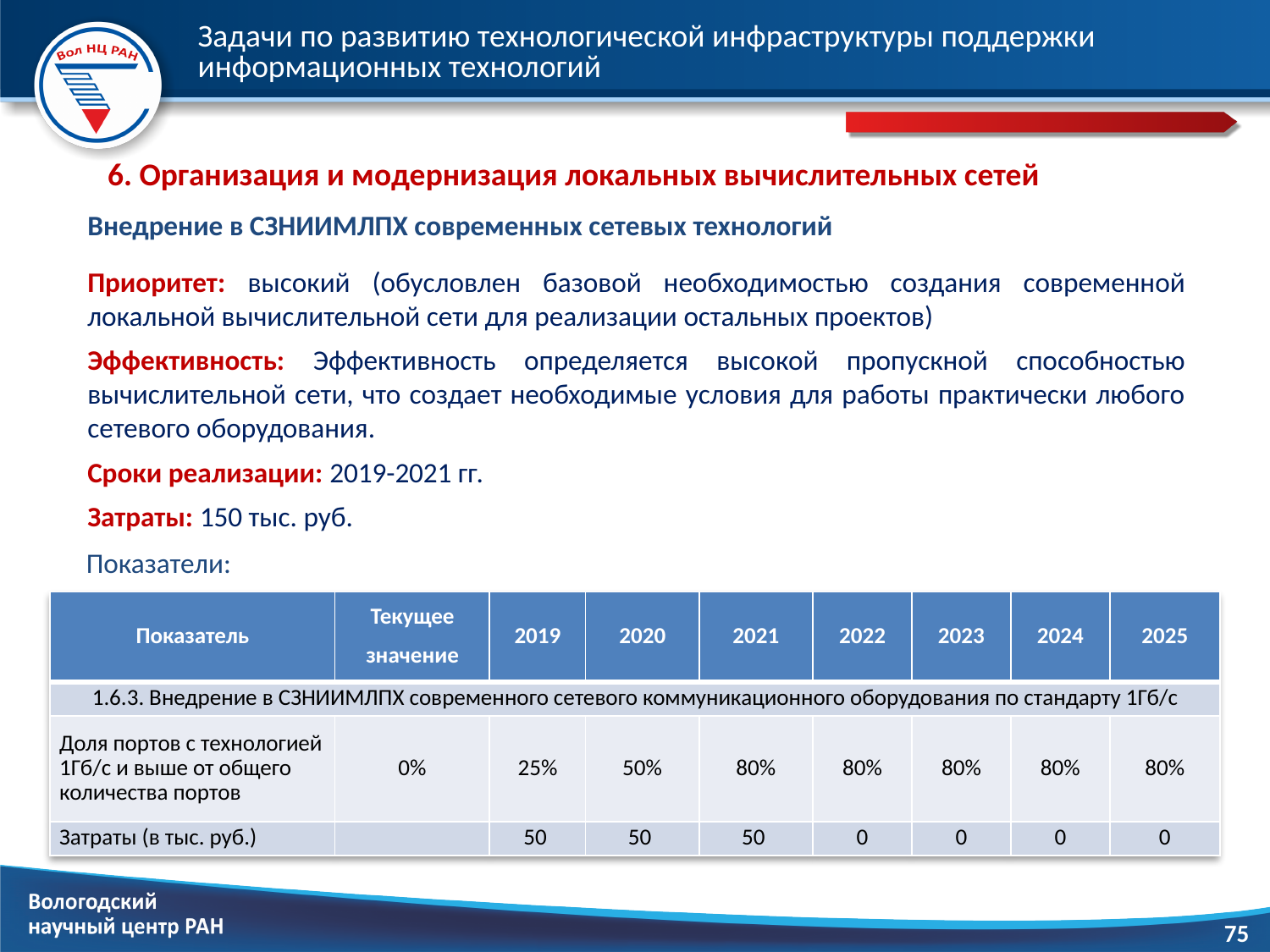

# Задачи по развитию технологической инфраструктуры поддержки информационных технологий
6. Организация и модернизация локальных вычислительных сетей
Внедрение в СЗНИИМЛПХ современных сетевых технологий
Приоритет: высокий (обусловлен базовой необходимостью создания современной локальной вычислительной сети для реализации остальных проектов)
Эффективность: Эффективность определяется высокой пропускной способностью вычислительной сети, что создает необходимые условия для работы практически любого сетевого оборудования.
Сроки реализации: 2019-2021 гг.
Затраты: 150 тыс. руб.
Показатели:
| Показатель | Текущее значение | 2019 | 2020 | 2021 | 2022 | 2023 | 2024 | 2025 |
| --- | --- | --- | --- | --- | --- | --- | --- | --- |
| 1.6.3. Внедрение в СЗНИИМЛПХ современного сетевого коммуникационного оборудования по стандарту 1Гб/c |  |  |  |  |  |  |  |  |
| Доля портов с технологией 1Гб/c и выше от общего количества портов | 0% | 25% | 50% | 80% | 80% | 80% | 80% | 80% |
| Затраты (в тыс. руб.) |  | 50 | 50 | 50 | 0 | 0 | 0 | 0 |
75